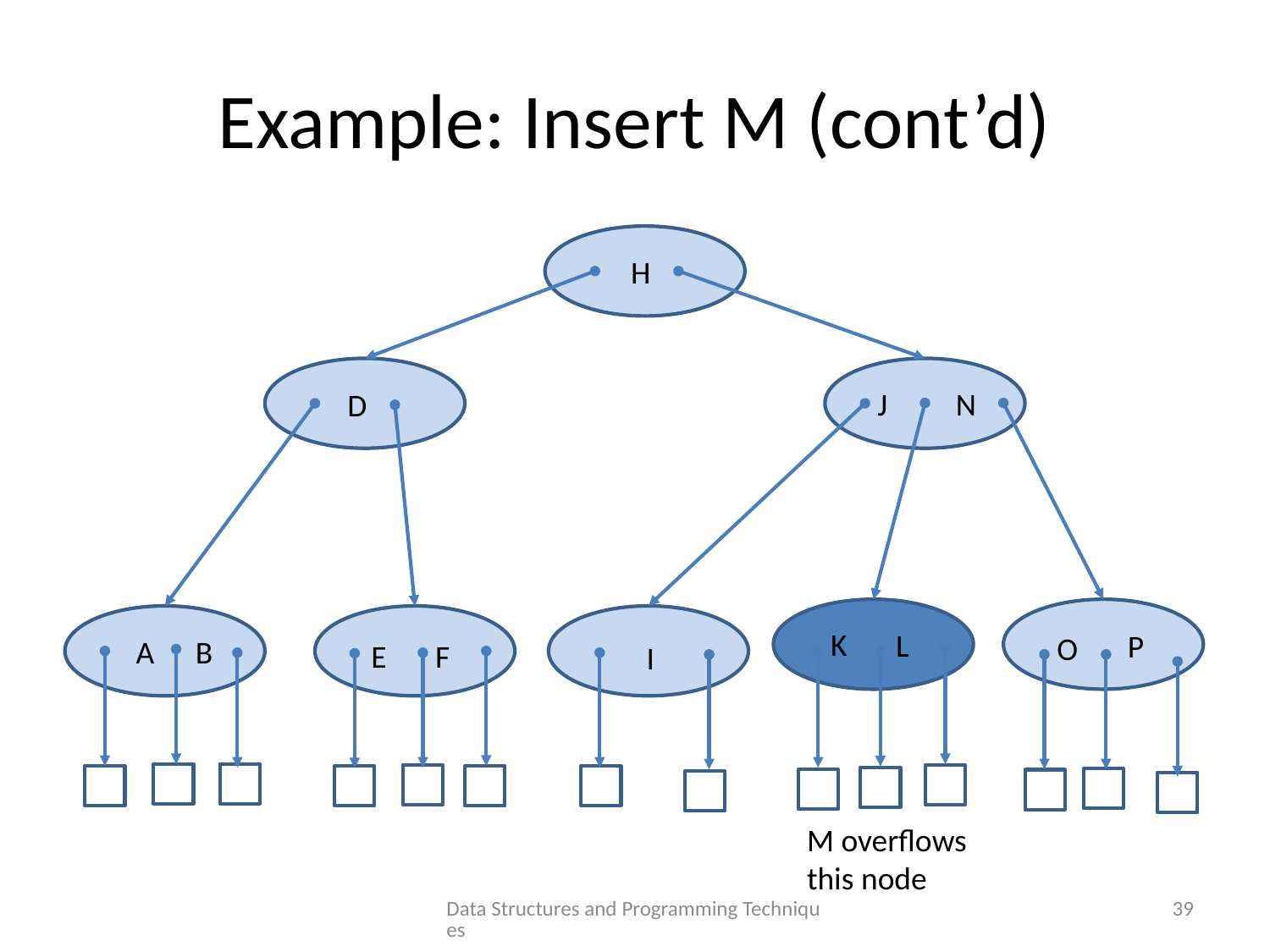

# Example: Insert M (cont’d)

H

J
N
D

K
L
P
O
A
B
E
F
I

M overflows
this node
Data Structures and Programming Techniques
39